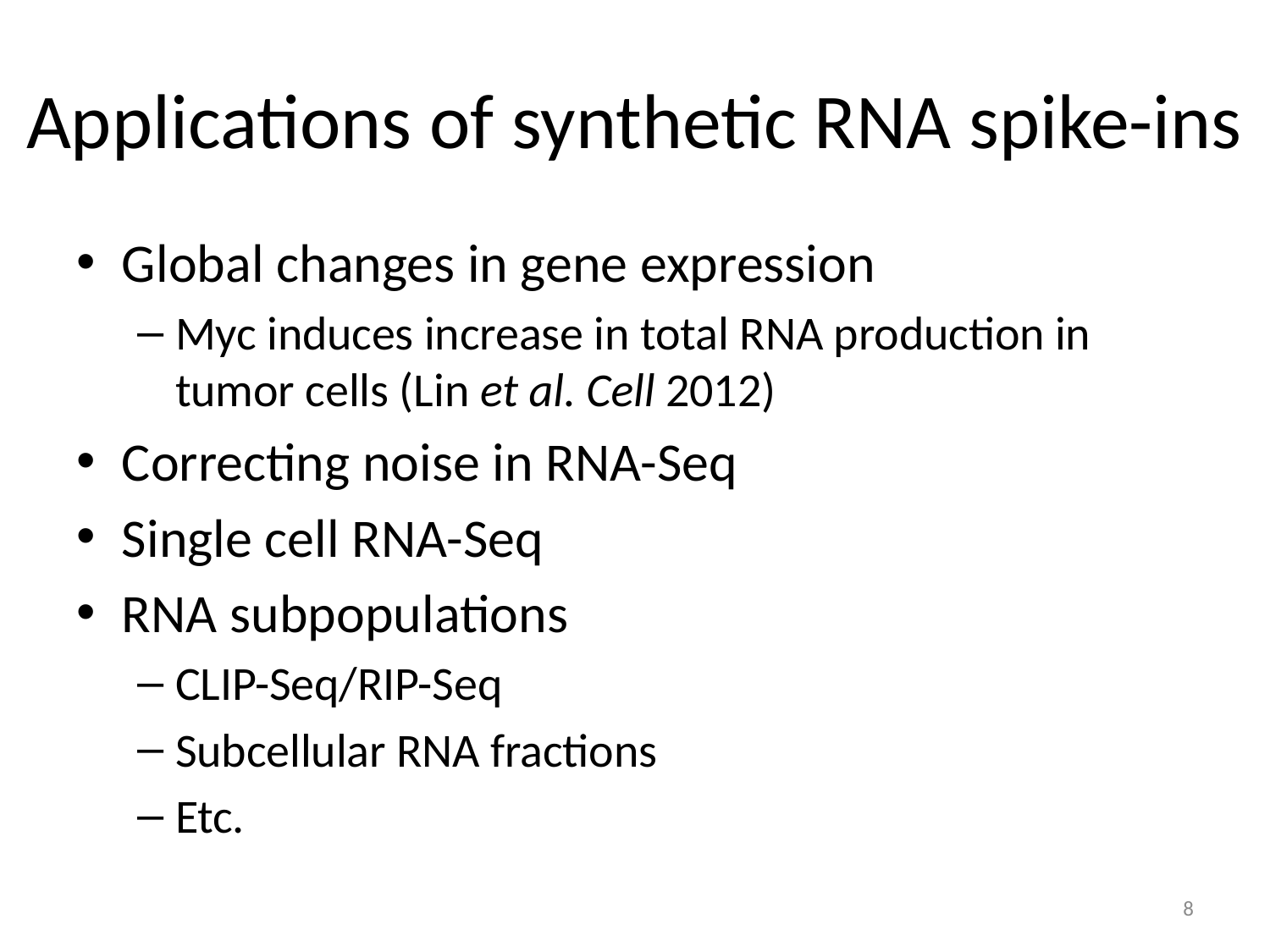

# Applications of synthetic RNA spike-ins
Global changes in gene expression
Myc induces increase in total RNA production in tumor cells (Lin et al. Cell 2012)
Correcting noise in RNA-Seq
Single cell RNA-Seq
RNA subpopulations
CLIP-Seq/RIP-Seq
Subcellular RNA fractions
Etc.
8